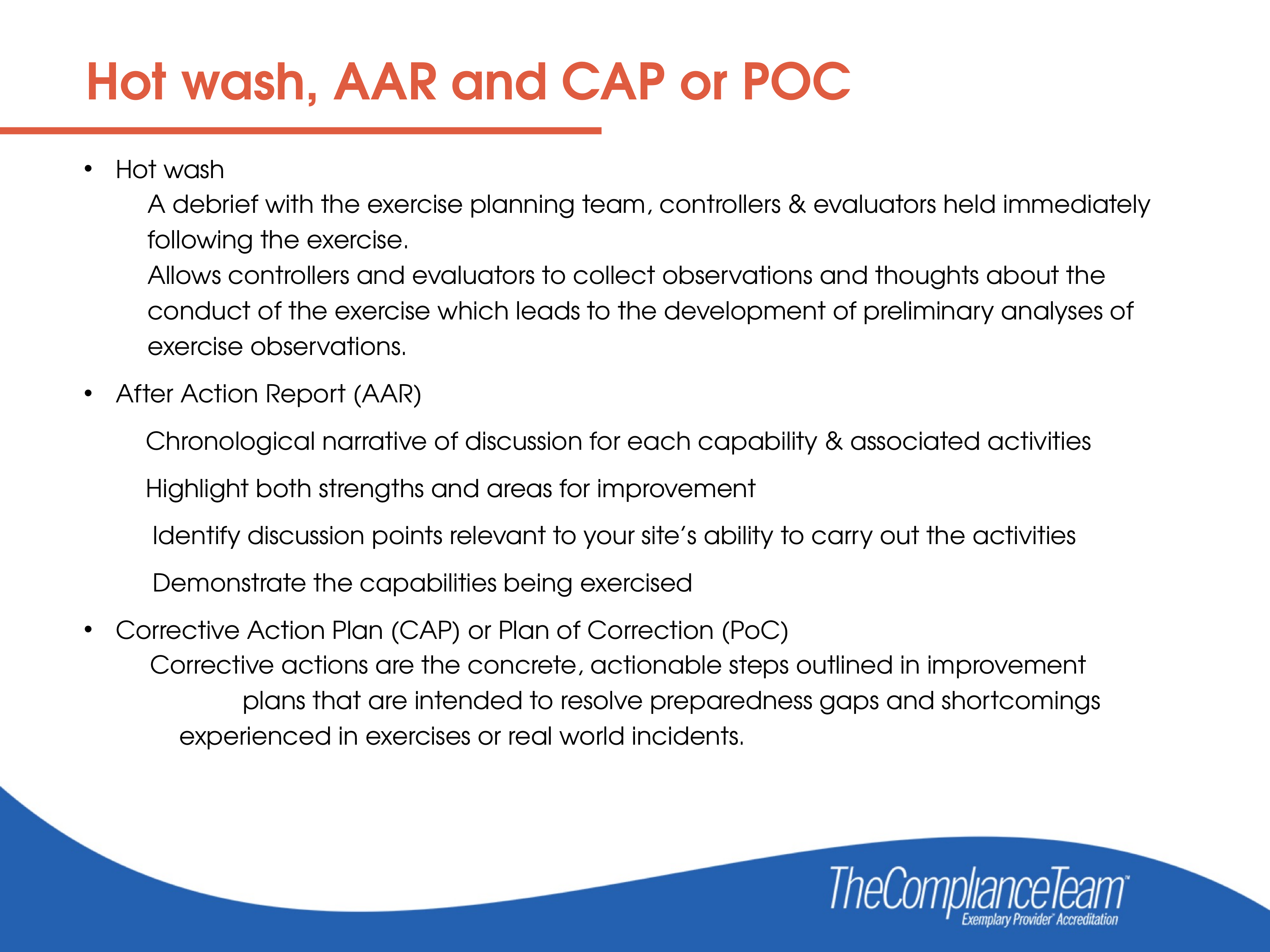

Hot wash, AAR and CAP or POC

Hot wash
A debrief with the exercise planning team, controllers & evaluators held immediately
following the exercise.
Allows controllers and evaluators to collect observations and thoughts about the
conduct of the exercise which leads to the development of preliminary analyses of
exercise observations.
After Action Report (AAR)
         Chronological narrative of discussion for each capability & associated activities
         Highlight both strengths and areas for improvement
          Identify discussion points relevant to your site’s ability to carry out the activities
          Demonstrate the capabilities being exercised
Corrective Action Plan (CAP) or Plan of Correction (PoC)
     Corrective actions are the concrete, actionable steps outlined in improvement
           	plans that are intended to resolve preparedness gaps and shortcomings
 	experienced in exercises or real world incidents.